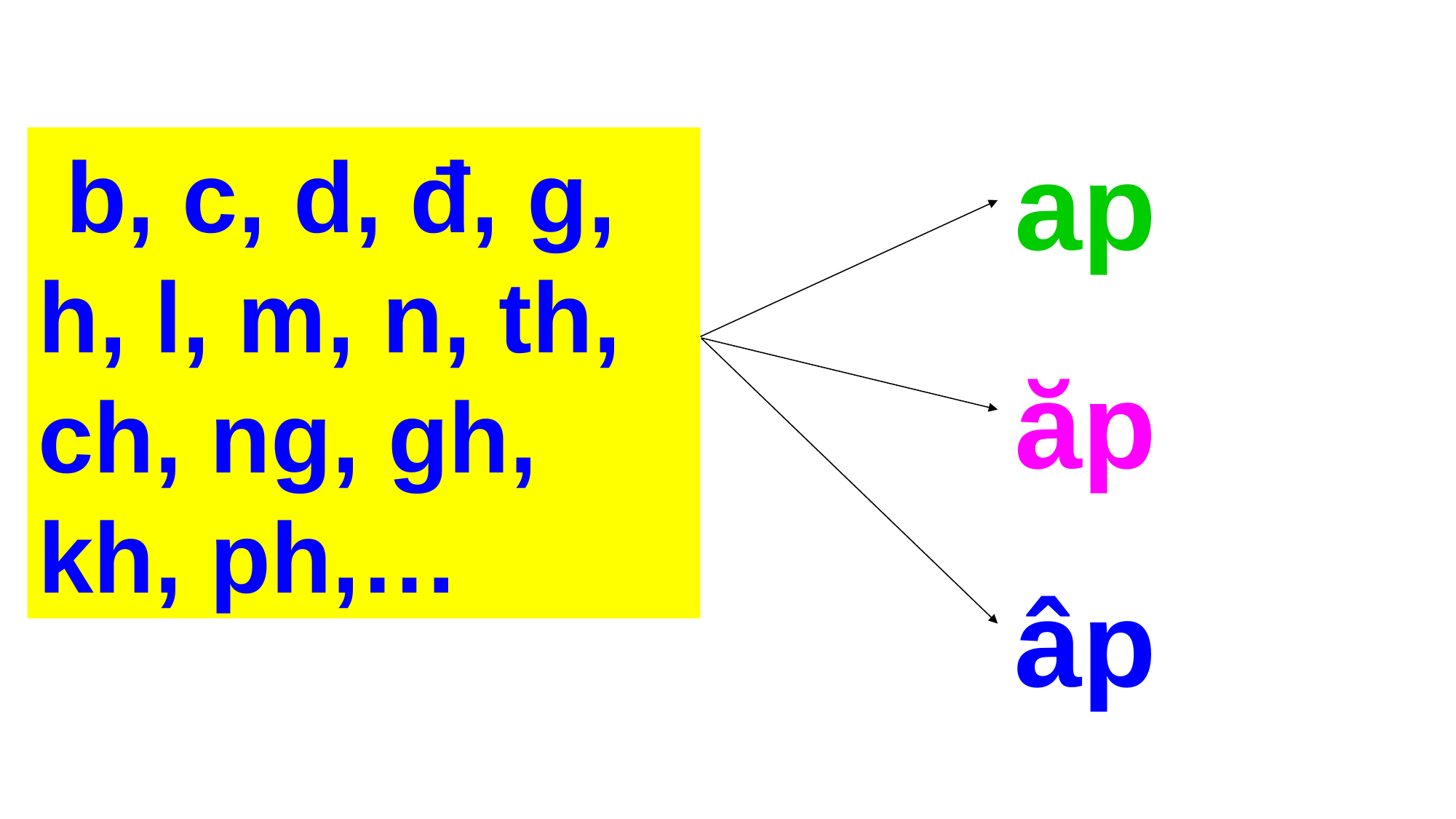

ap
 ăp
 âp

 b, c, d, đ, g, h, l, m, n, th, ch, ng, gh, kh, ph,…